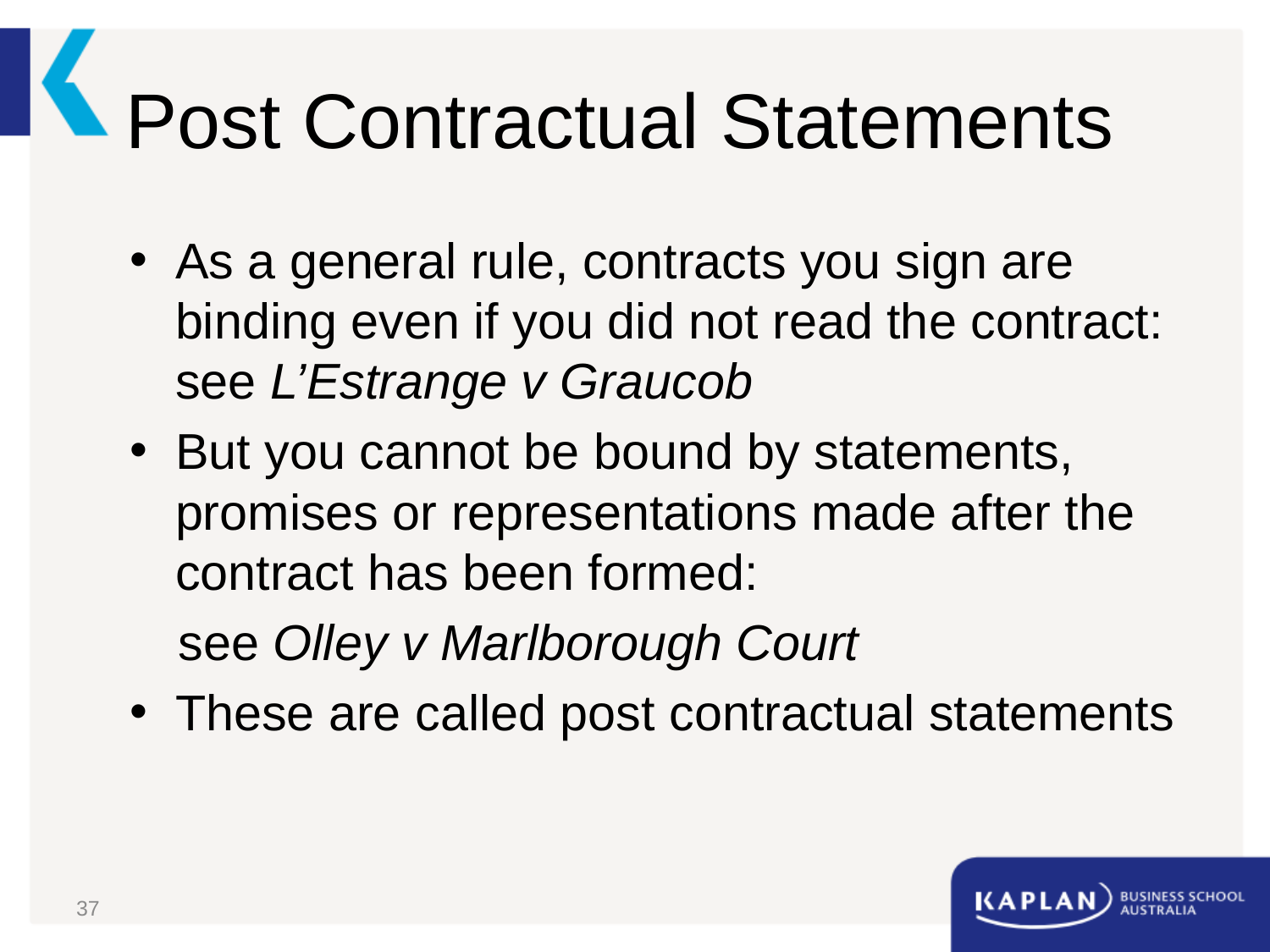

# Post Contractual Statements
As a general rule, contracts you sign are binding even if you did not read the contract: see L’Estrange v Graucob
But you cannot be bound by statements, promises or representations made after the contract has been formed:
	see Olley v Marlborough Court
These are called post contractual statements
37